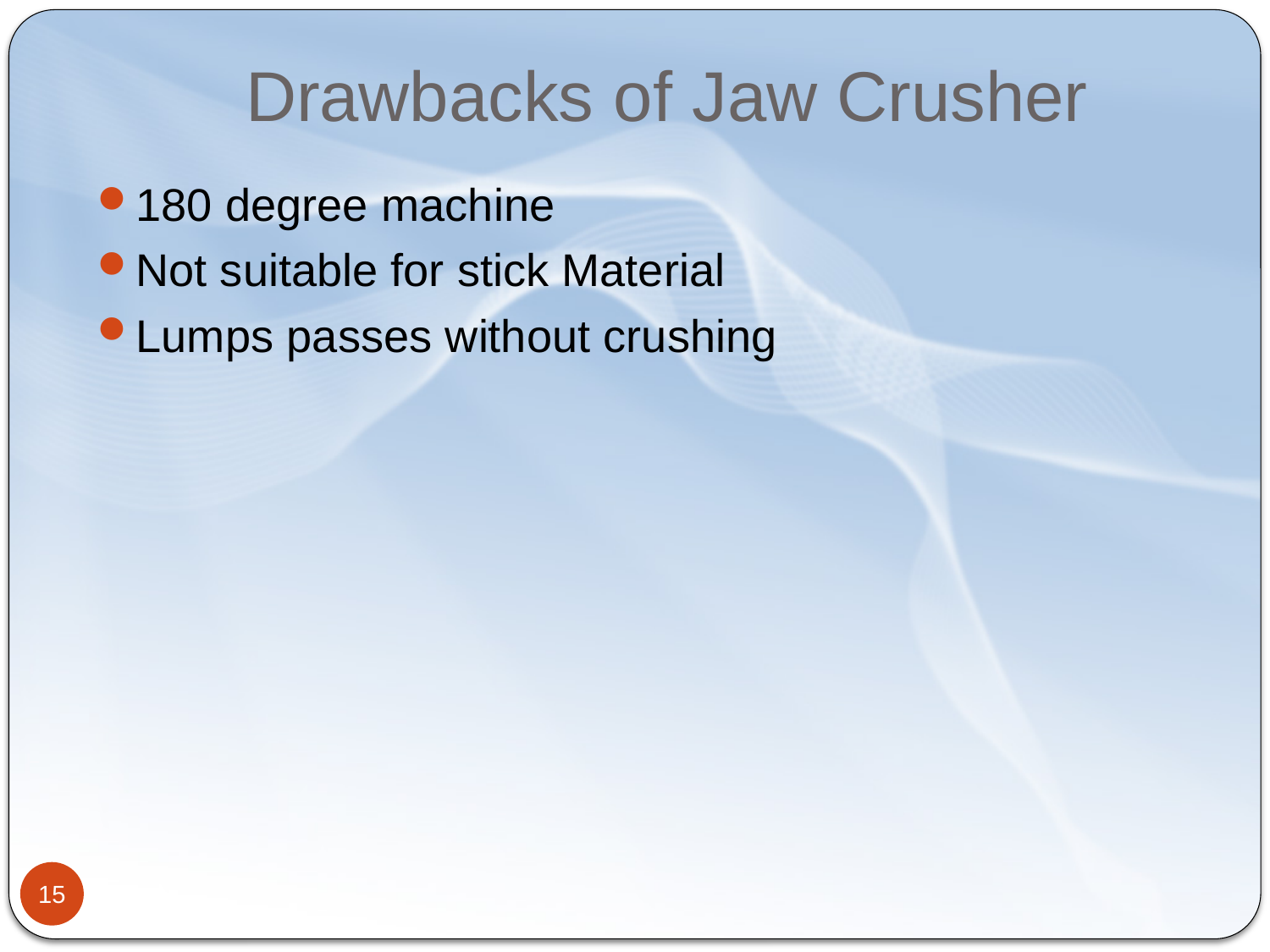

# Drawbacks of Jaw Crusher
180 degree machine
Not suitable for stick Material
Lumps passes without crushing

15